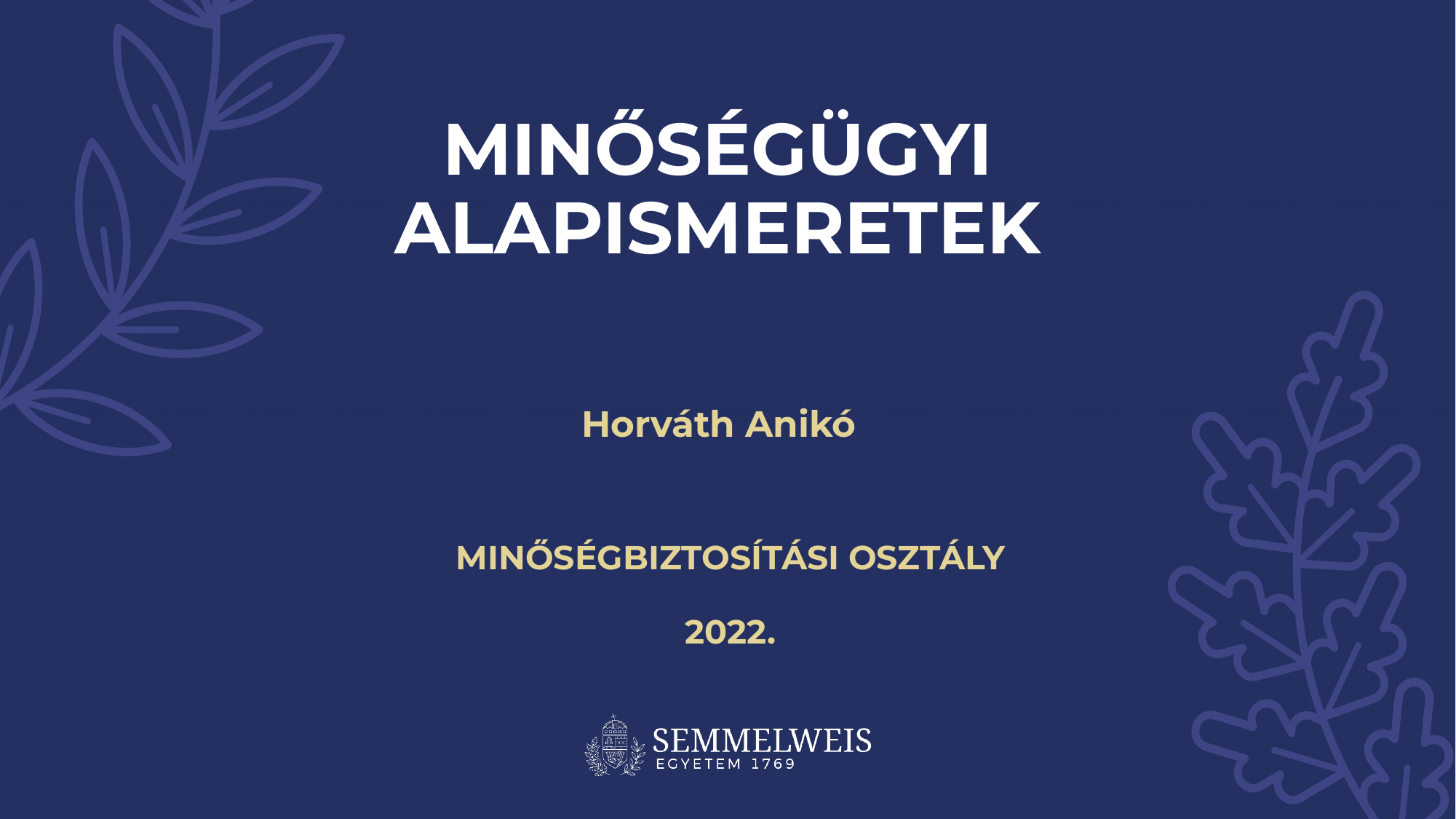

Minőségügyi alapismeretek
Horváth Anikó
MINŐSÉGBIZTOSÍTÁSI OSZTÁLY
2022.